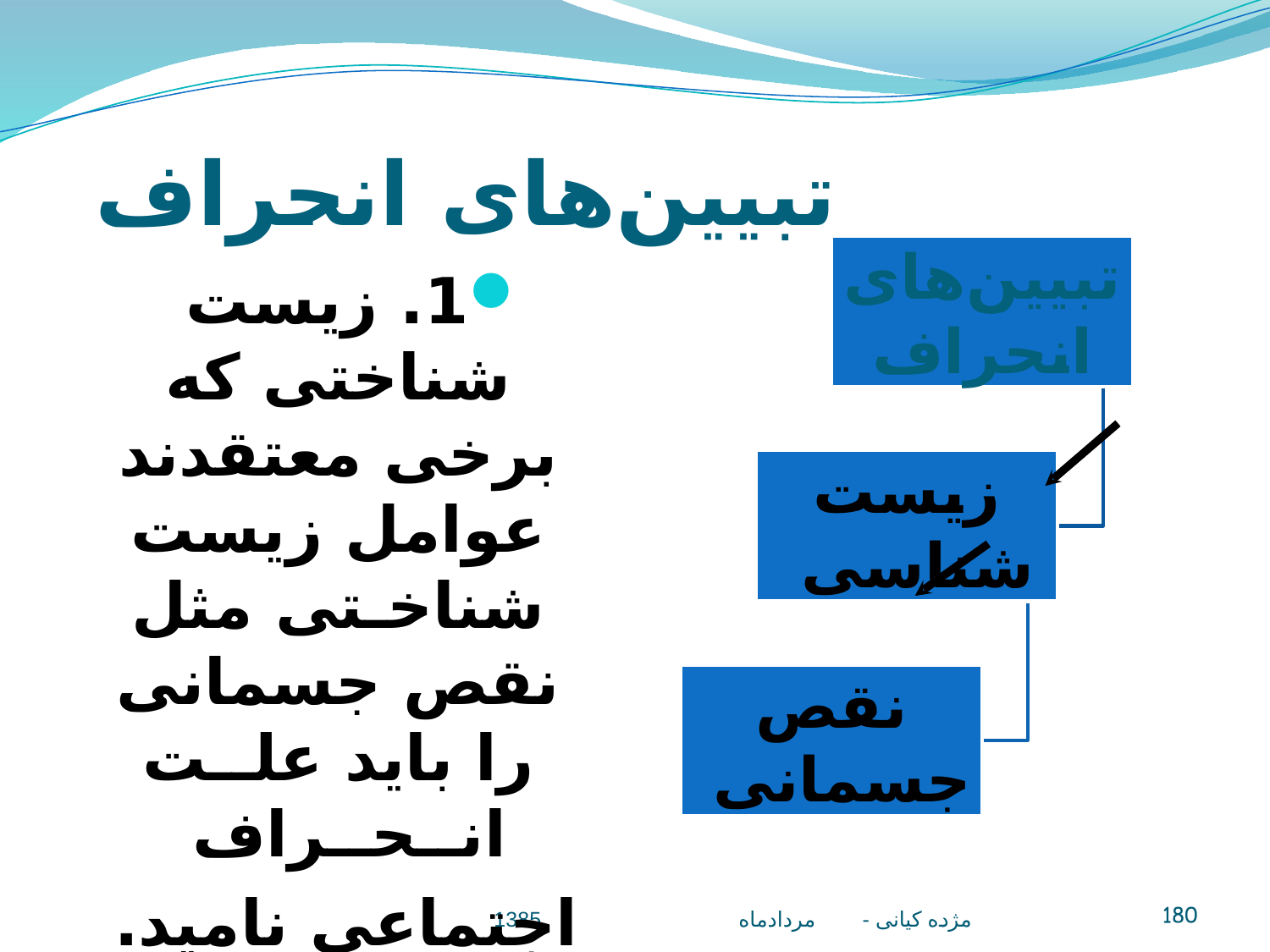

# تبيين‌های انحراف
تبيين‌های انحراف
زيست شناسی
نقص جسمانی
1. زيست شناختی که برخی معتقدند عوامل زيست شناخـتی مثل نقص جسمانی را بايد علــت انــحــراف
 اجتماعی ناميد.

مژده کيانی - مردادماه 1385
180